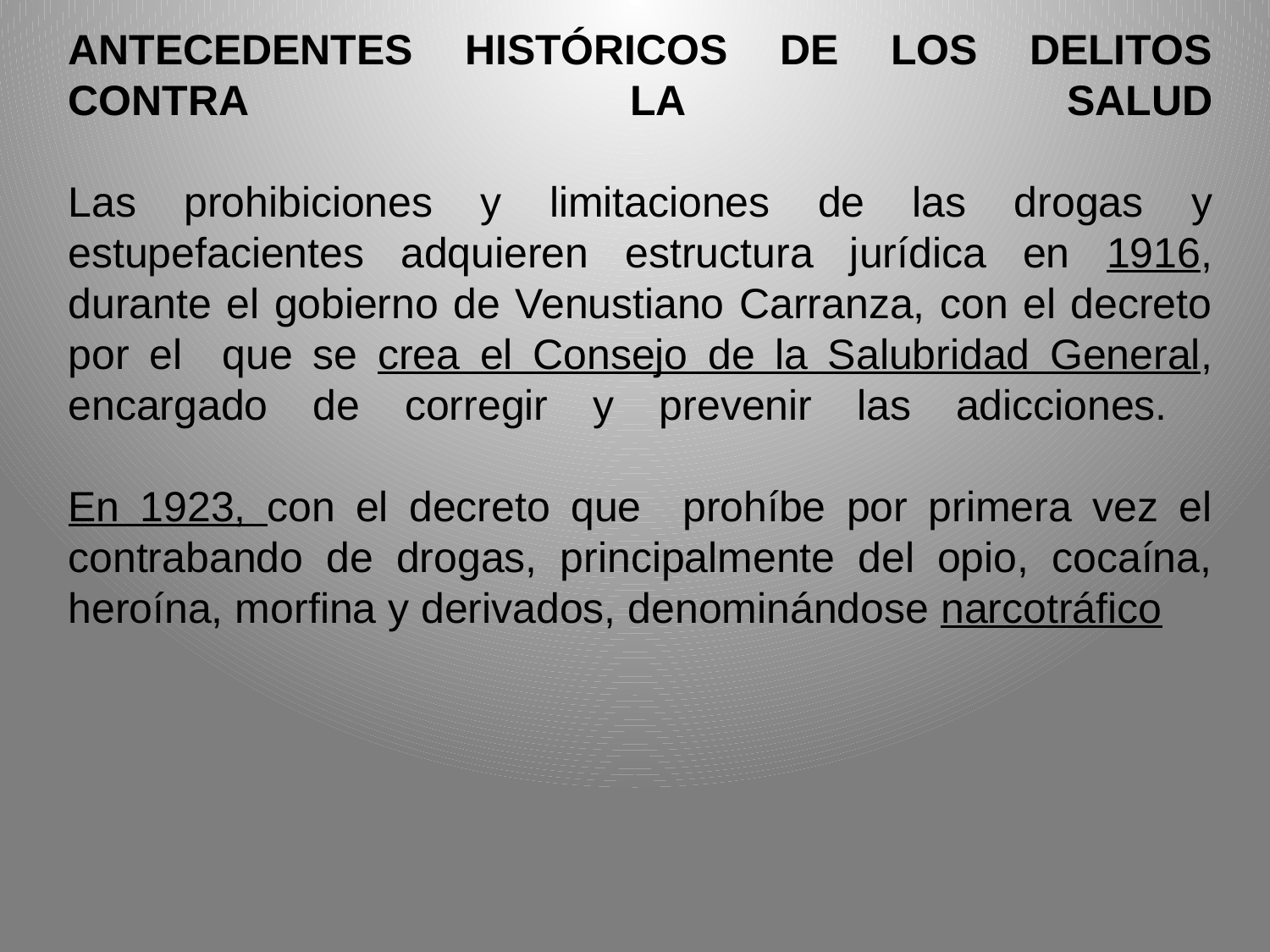

ANTECEDENTES HISTÓRICOS DE LOS DELITOS CONTRA LA SALUD
Las prohibiciones y limitaciones de las drogas y estupefacientes adquieren estructura jurídica en 1916, durante el gobierno de Venustiano Carranza, con el decreto por el  que se crea el Consejo de la Salubridad General, encargado de corregir y prevenir las adicciones.
En 1923, con el decreto que  prohíbe por primera vez el contrabando de drogas, principalmente del opio, cocaína, heroína, morfina y derivados, denominándose narcotráfico